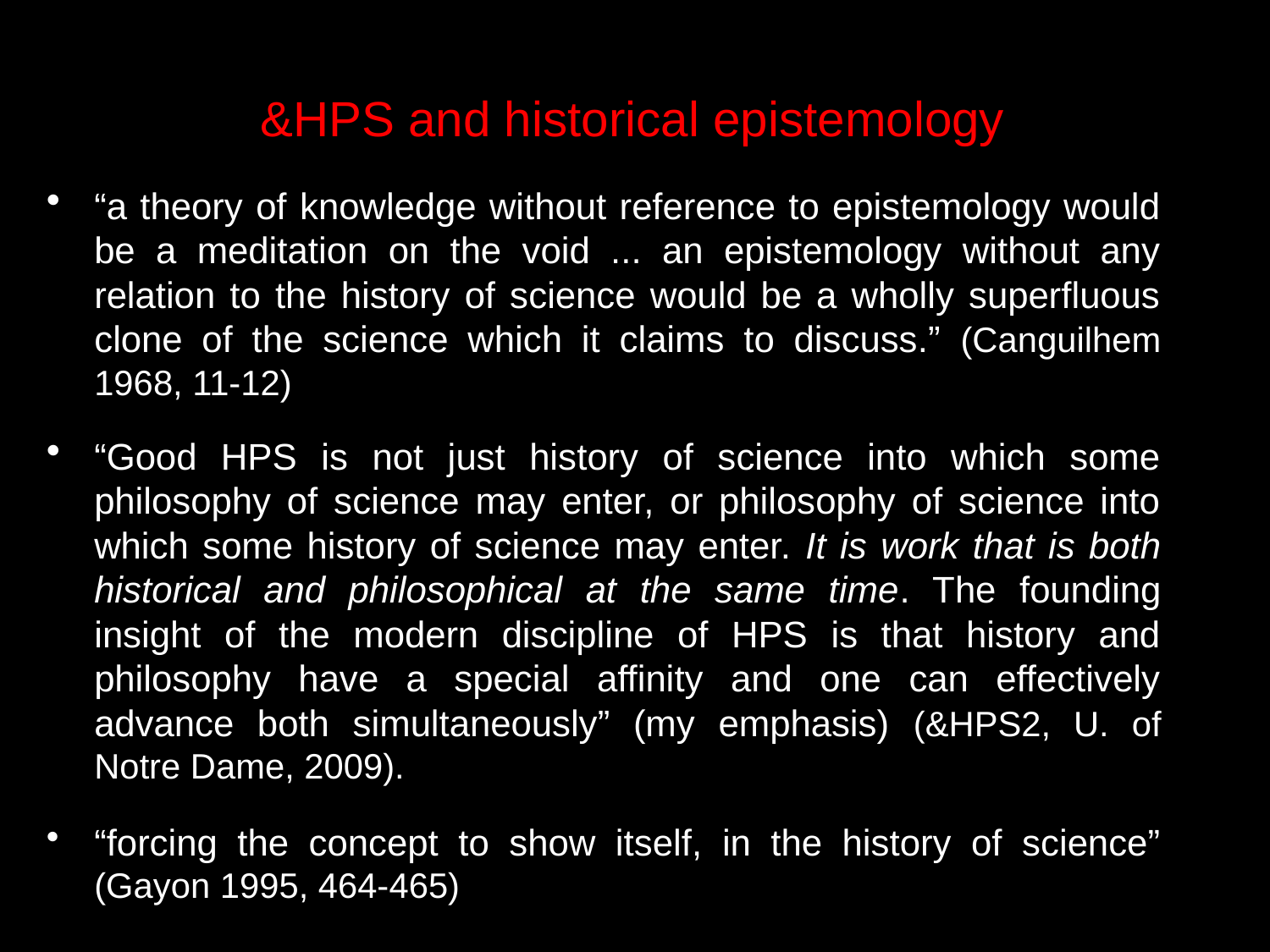

# &HPS and historical epistemology
“a theory of knowledge without reference to epistemology would be a meditation on the void ... an epistemology without any relation to the history of science would be a wholly superfluous clone of the science which it claims to discuss.” (Canguilhem 1968, 11-12)

“Good HPS is not just history of science into which some philosophy of science may enter, or philosophy of science into which some history of science may enter. It is work that is both historical and philosophical at the same time. The founding insight of the modern discipline of HPS is that history and philosophy have a special affinity and one can effectively advance both simultaneously” (my emphasis) (&HPS2, U. of Notre Dame, 2009).

“forcing the concept to show itself, in the history of science” (Gayon 1995, 464-465)